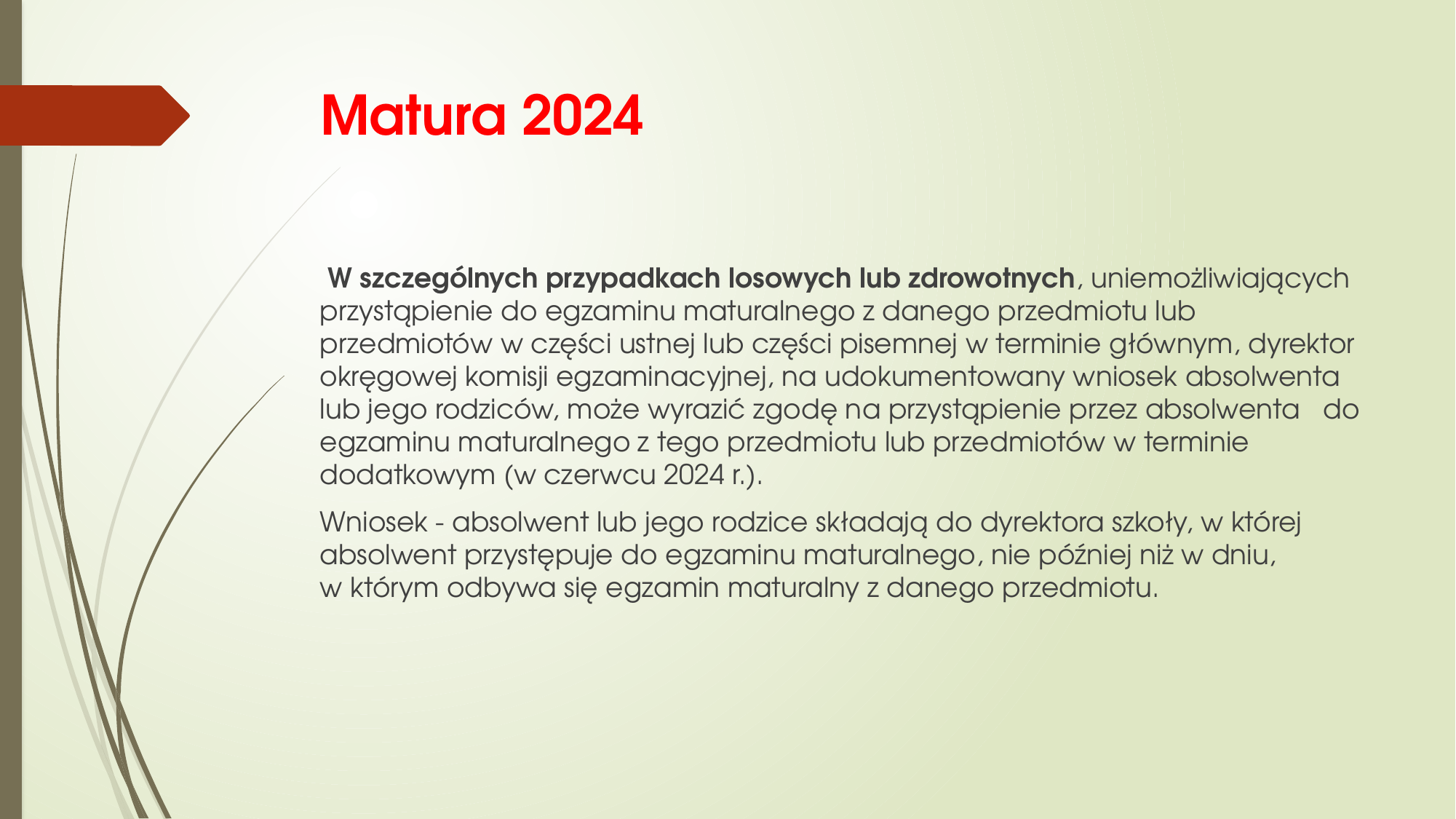

# Matura 2024
 W szczególnych przypadkach losowych lub zdrowotnych, uniemożliwiających przystąpienie do egzaminu maturalnego z danego przedmiotu lub przedmiotów w części ustnej lub części pisemnej w terminie głównym, dyrektor okręgowej komisji egzaminacyjnej, na udokumentowany wniosek absolwenta lub jego rodziców, może wyrazić zgodę na przystąpienie przez absolwenta   do egzaminu maturalnego z tego przedmiotu lub przedmiotów w terminie dodatkowym (w czerwcu 2024 r.).
Wniosek - absolwent lub jego rodzice składają do dyrektora szkoły, w której absolwent przystępuje do egzaminu maturalnego, nie później niż w dniu,         w którym odbywa się egzamin maturalny z danego przedmiotu.